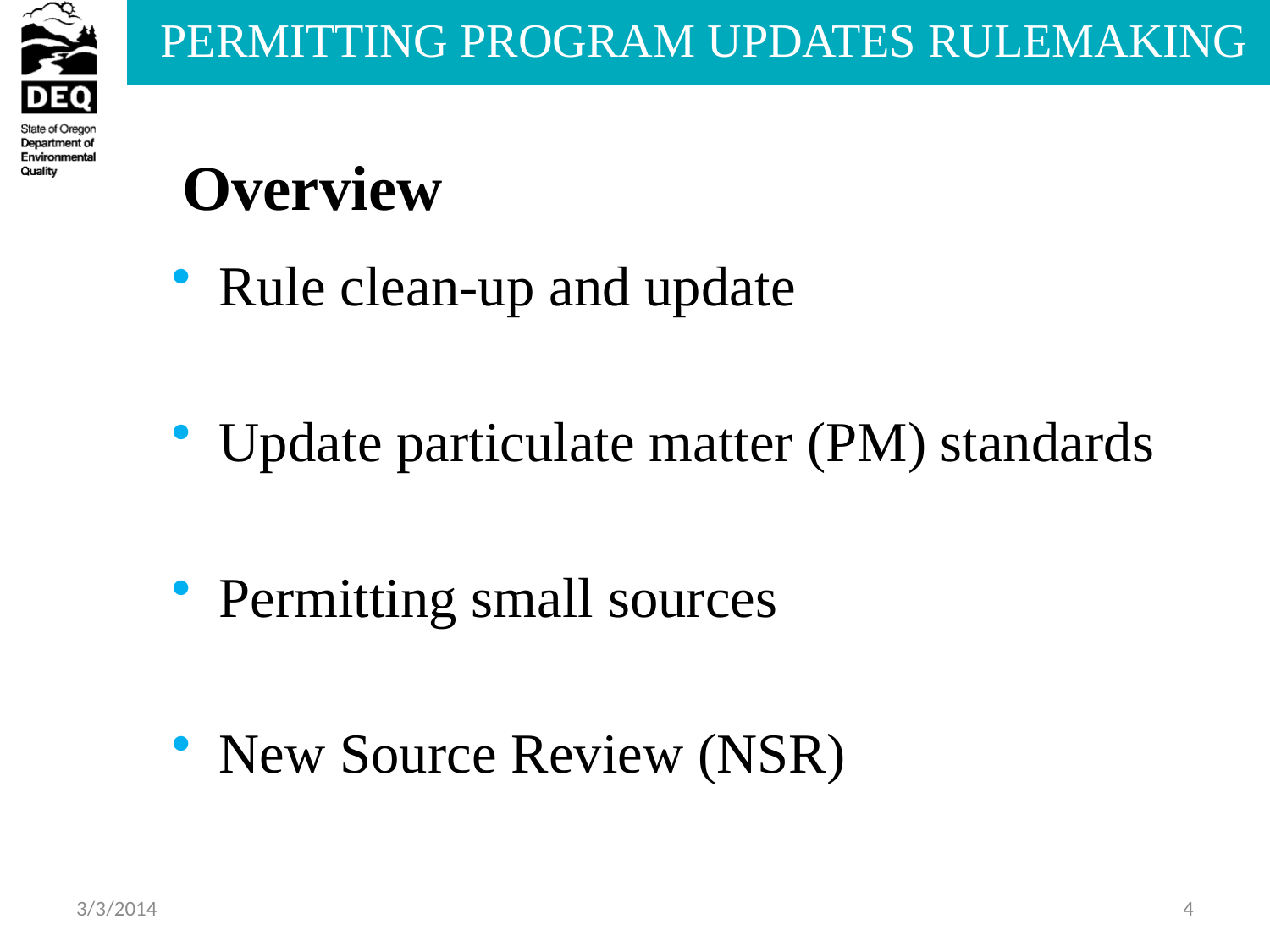

Overview
Rule clean-up and update

Update particulate matter (PM) standards

Permitting small sources

New Source Review (NSR)

3/3/2014
4